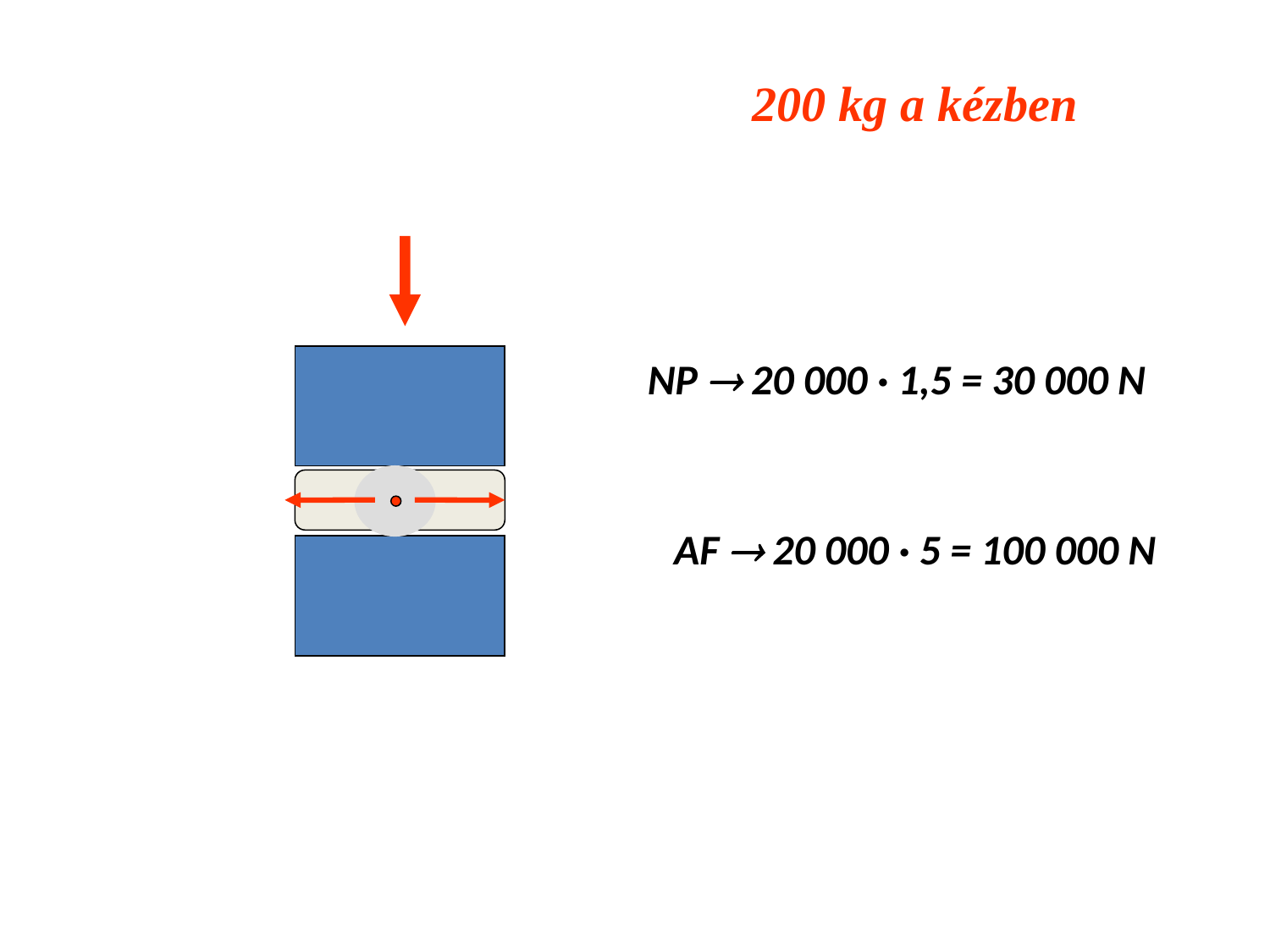

200 kg a kézben

NP → 20 000 · 1,5 = 30 000 N

AF → 20 000 · 5 = 100 000 N